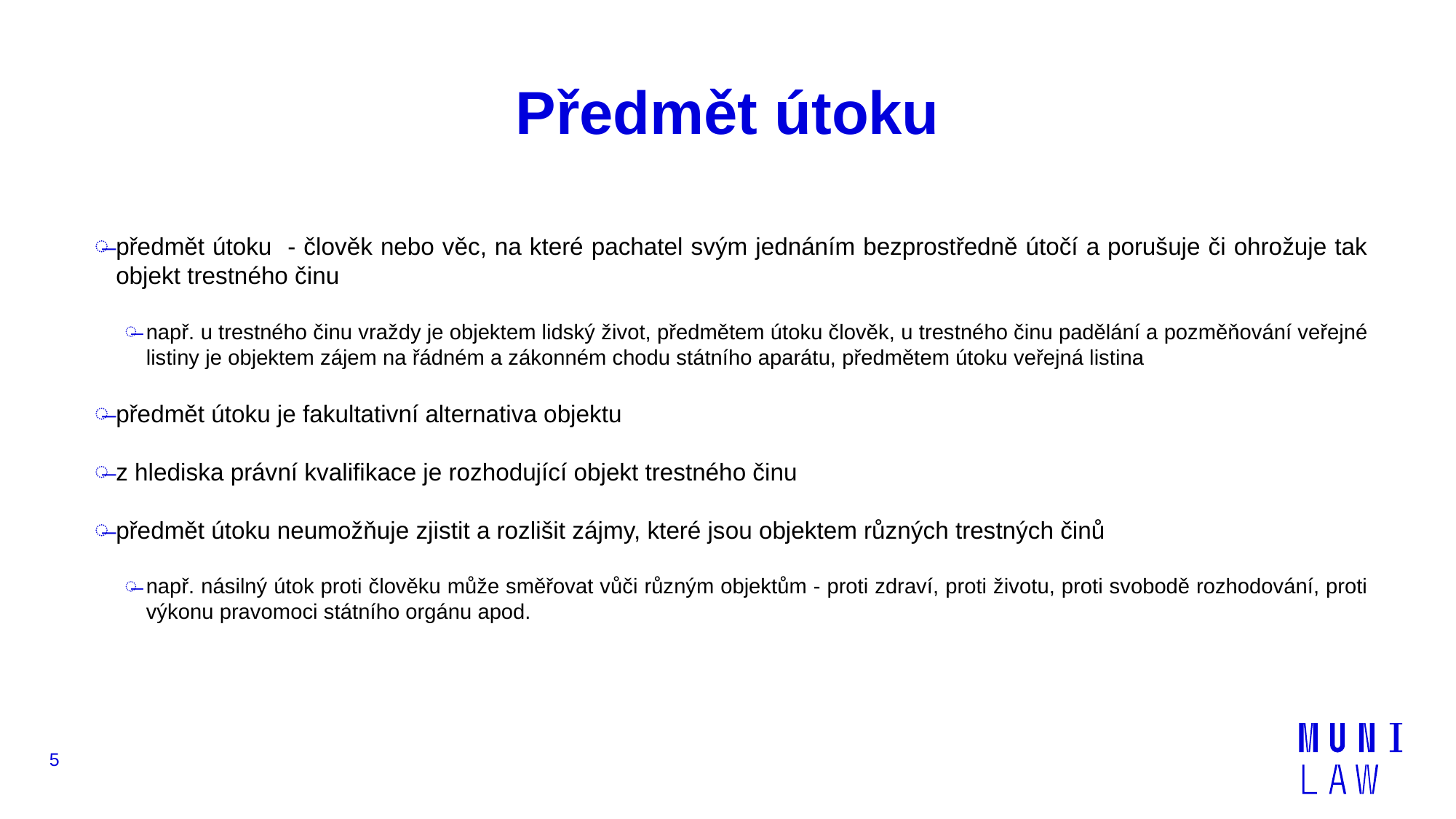

# Předmět útoku

předmět útoku  - člověk nebo věc, na které pachatel svým jednáním bezprostředně útočí a porušuje či ohrožuje tak objekt trestného činu

např. u trestného činu vraždy je objektem lidský život, předmětem útoku člověk, u trestného činu padělání a pozměňování veřejné listiny je objektem zájem na řádném a zákonném chodu státního aparátu, předmětem útoku veřejná listina

předmět útoku je fakultativní alternativa objektu

z hlediska právní kvalifikace je rozhodující objekt trestného činu

předmět útoku neumožňuje zjistit a rozlišit zájmy, které jsou objektem různých trestných činů

např. násilný útok proti člověku může směřovat vůči různým objektům - proti zdraví, proti životu, proti svobodě rozhodování, proti výkonu pravomoci státního orgánu apod.

5